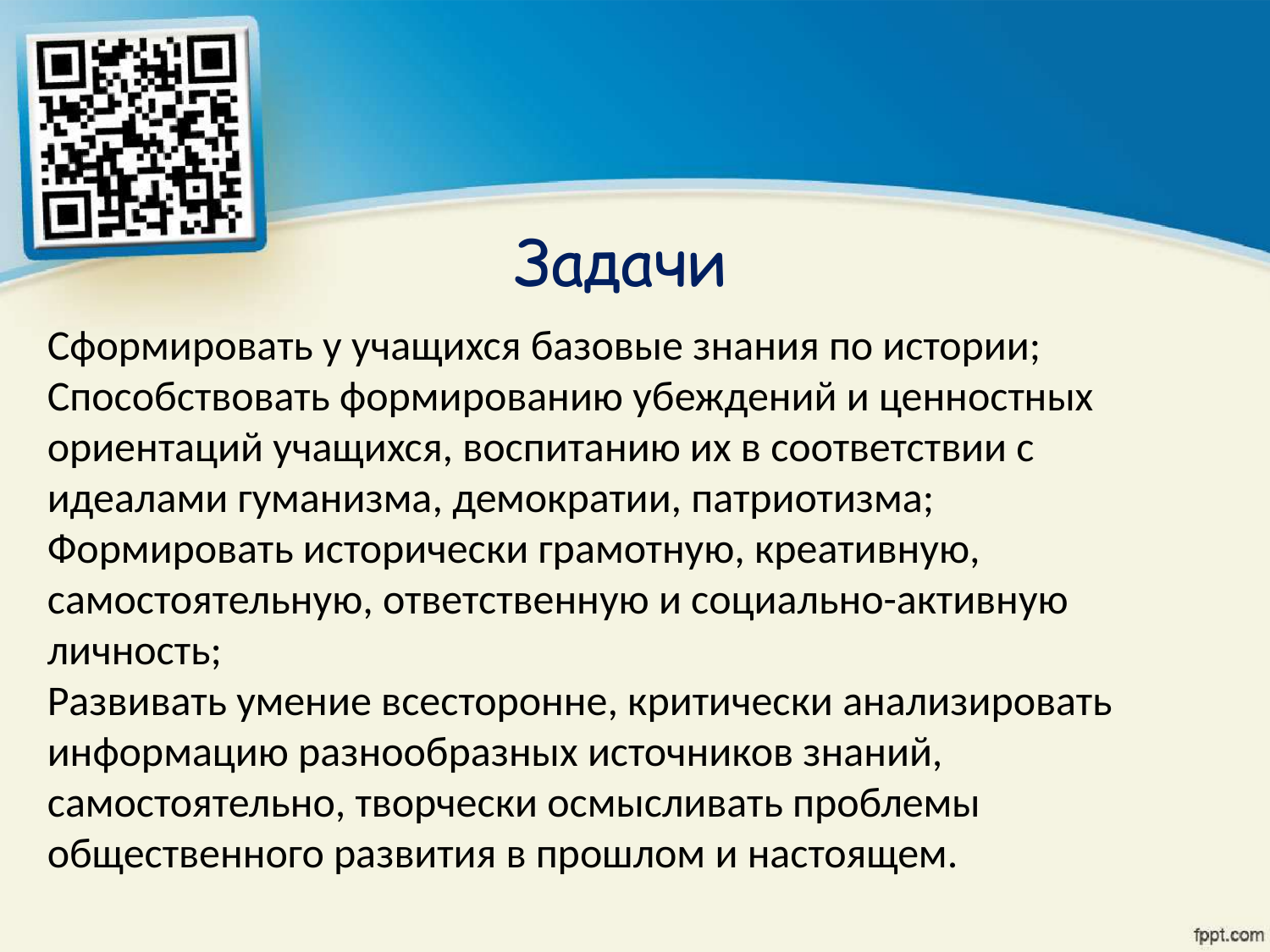

# Задачи
Сформировать у учащихся базовые знания по истории;
Способствовать формированию убеждений и ценностных ориентаций учащихся, воспитанию их в соответствии с идеалами гуманизма, демократии, патриотизма;
Формировать исторически грамотную, креативную, самостоятельную, ответственную и социально-активную личность;
Развивать умение всесторонне, критически анализировать информацию разнообразных источников знаний, самостоятельно, творчески осмысливать проблемы общественного развития в прошлом и настоящем.